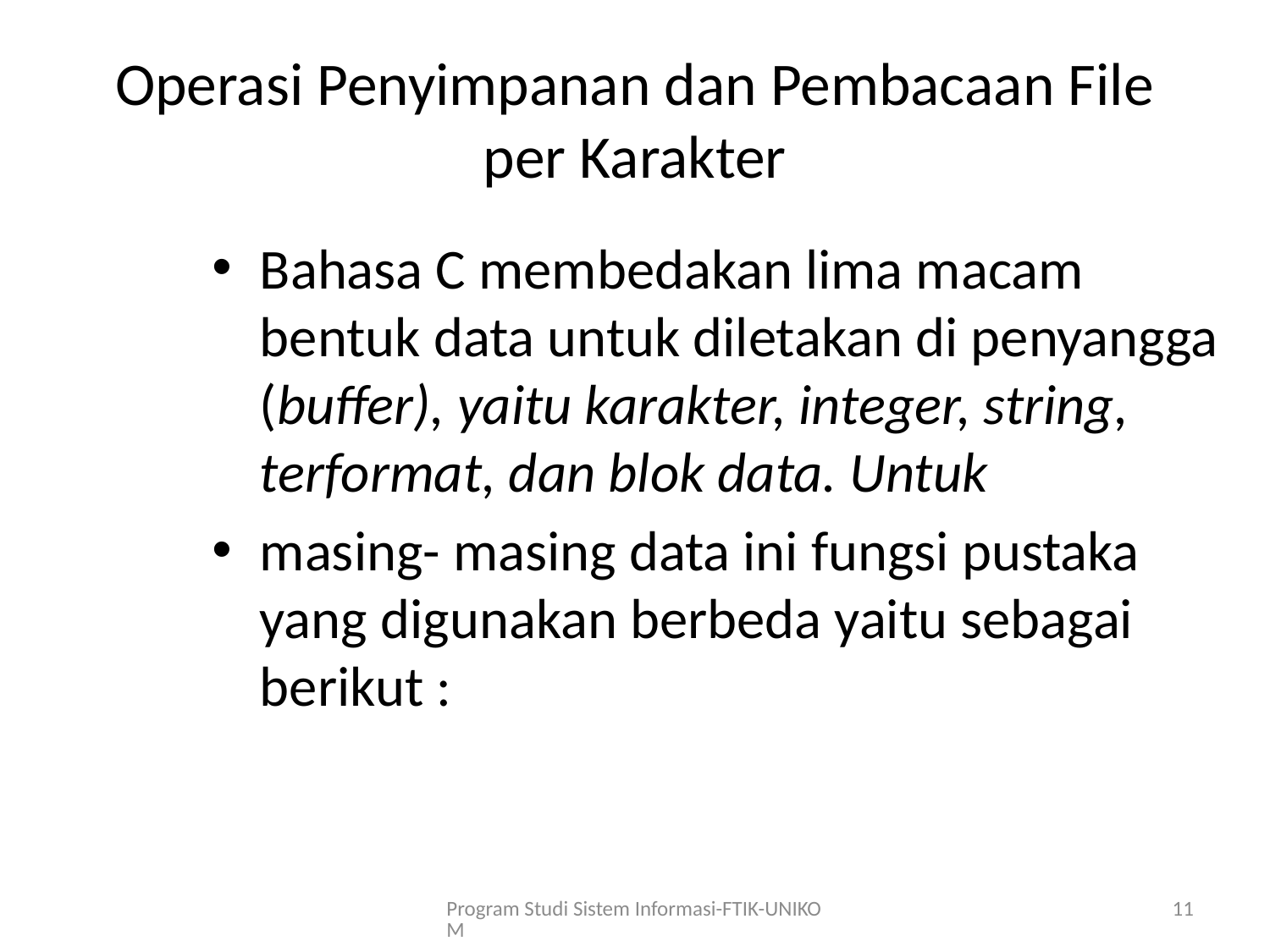

# Operasi Penyimpanan dan Pembacaan File per Karakter
Bahasa C membedakan lima macam bentuk data untuk diletakan di penyangga (buffer), yaitu karakter, integer, string, terformat, dan blok data. Untuk
masing- masing data ini fungsi pustaka yang digunakan berbeda yaitu sebagai berikut :
Program Studi Sistem Informasi-FTIK-UNIKOM
11